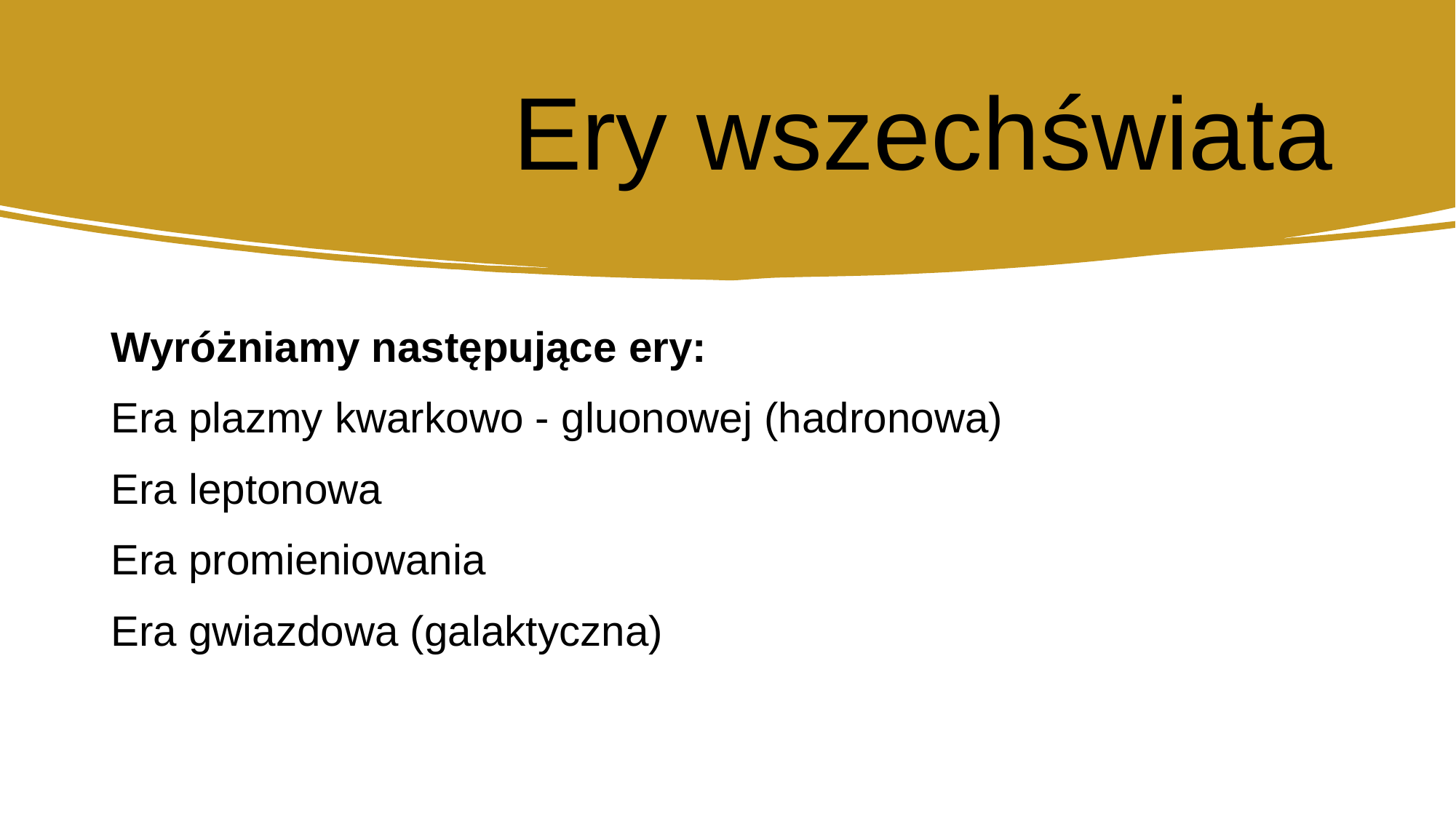

# Ery wszechświata
Wyróżniamy następujące ery:
Era plazmy kwarkowo - gluonowej (hadronowa)
Era leptonowa
Era promieniowania
Era gwiazdowa (galaktyczna)